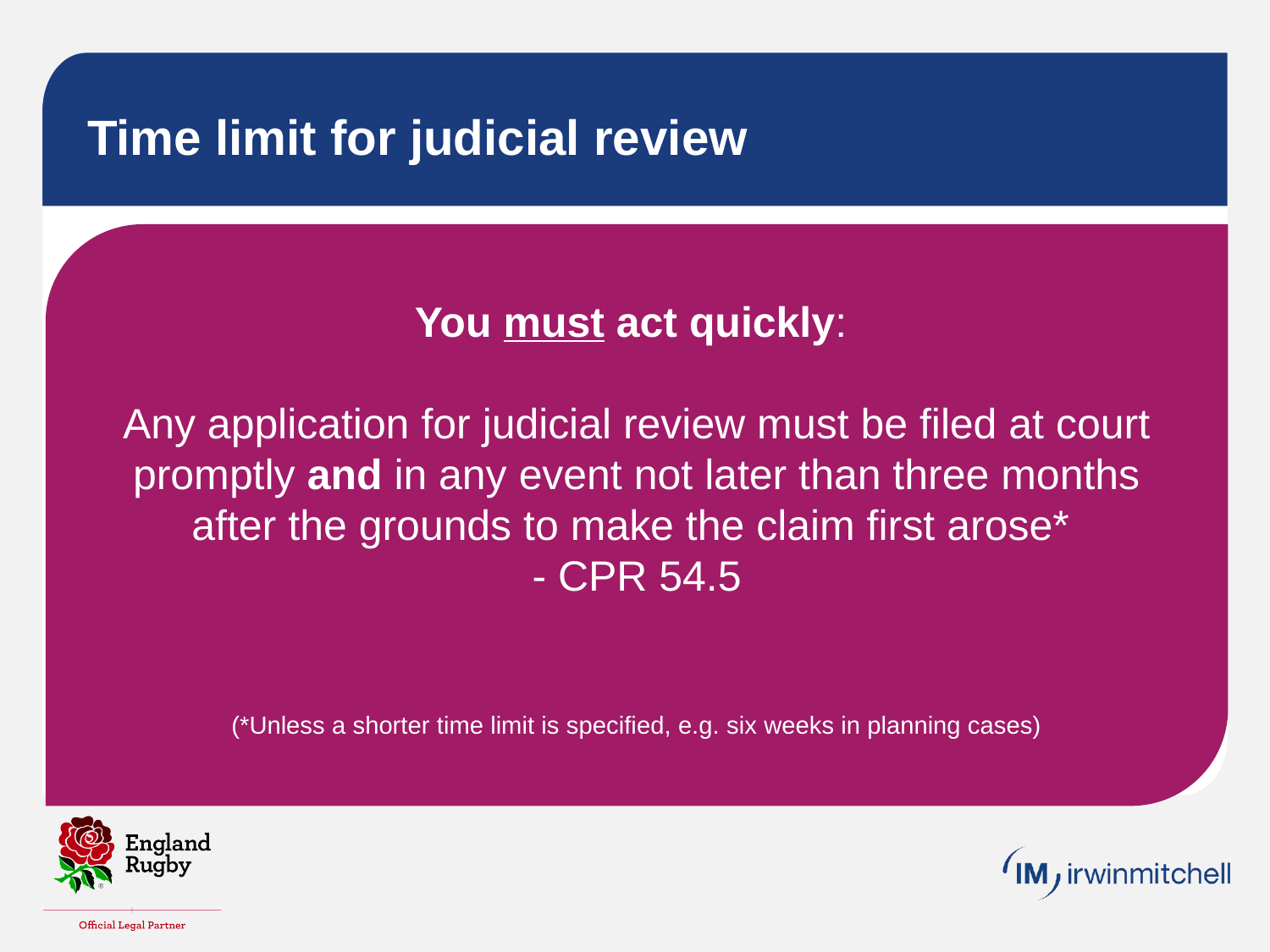

# Time limit for judicial review

You must act quickly:

Any application for judicial review must be filed at court promptly and in any event not later than three months after the grounds to make the claim first arose*
- CPR 54.5

(*Unless a shorter time limit is specified, e.g. six weeks in planning cases)